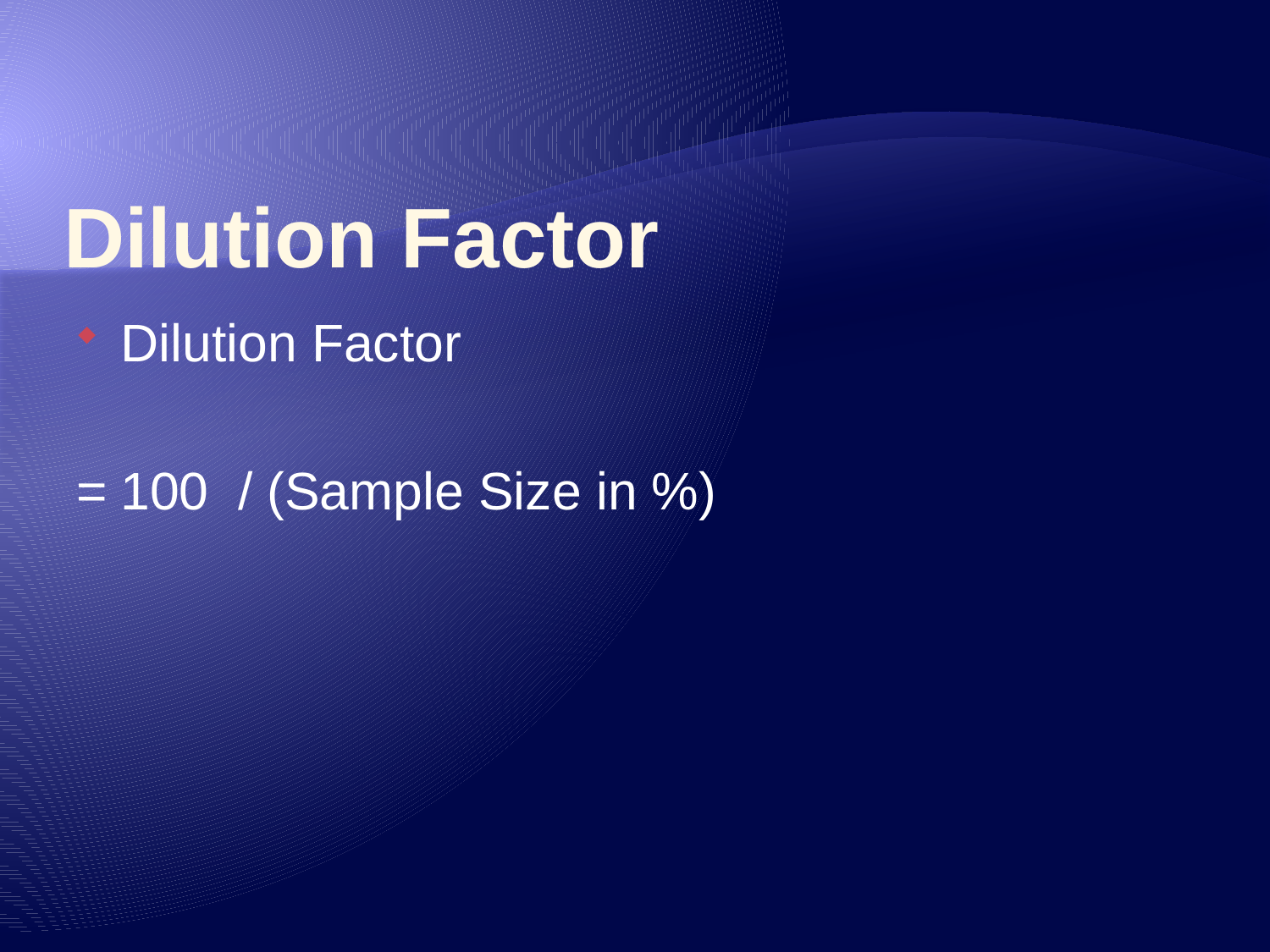

# Dilution Factor
Dilution Factor

=	100  / (Sample Size in %)